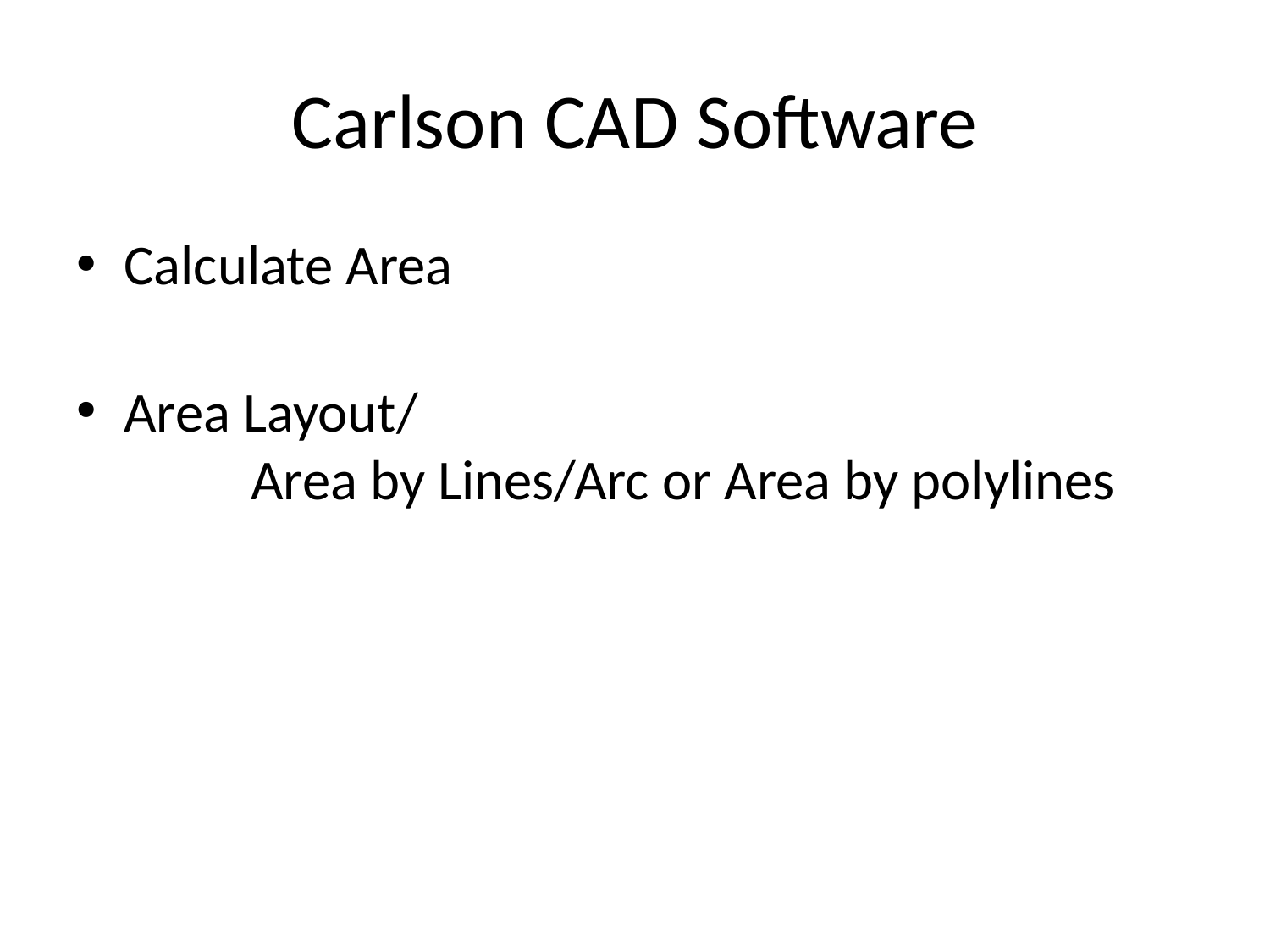

# Carlson CAD Software
Calculate Area
Area Layout/
	Area by Lines/Arc or Area by polylines